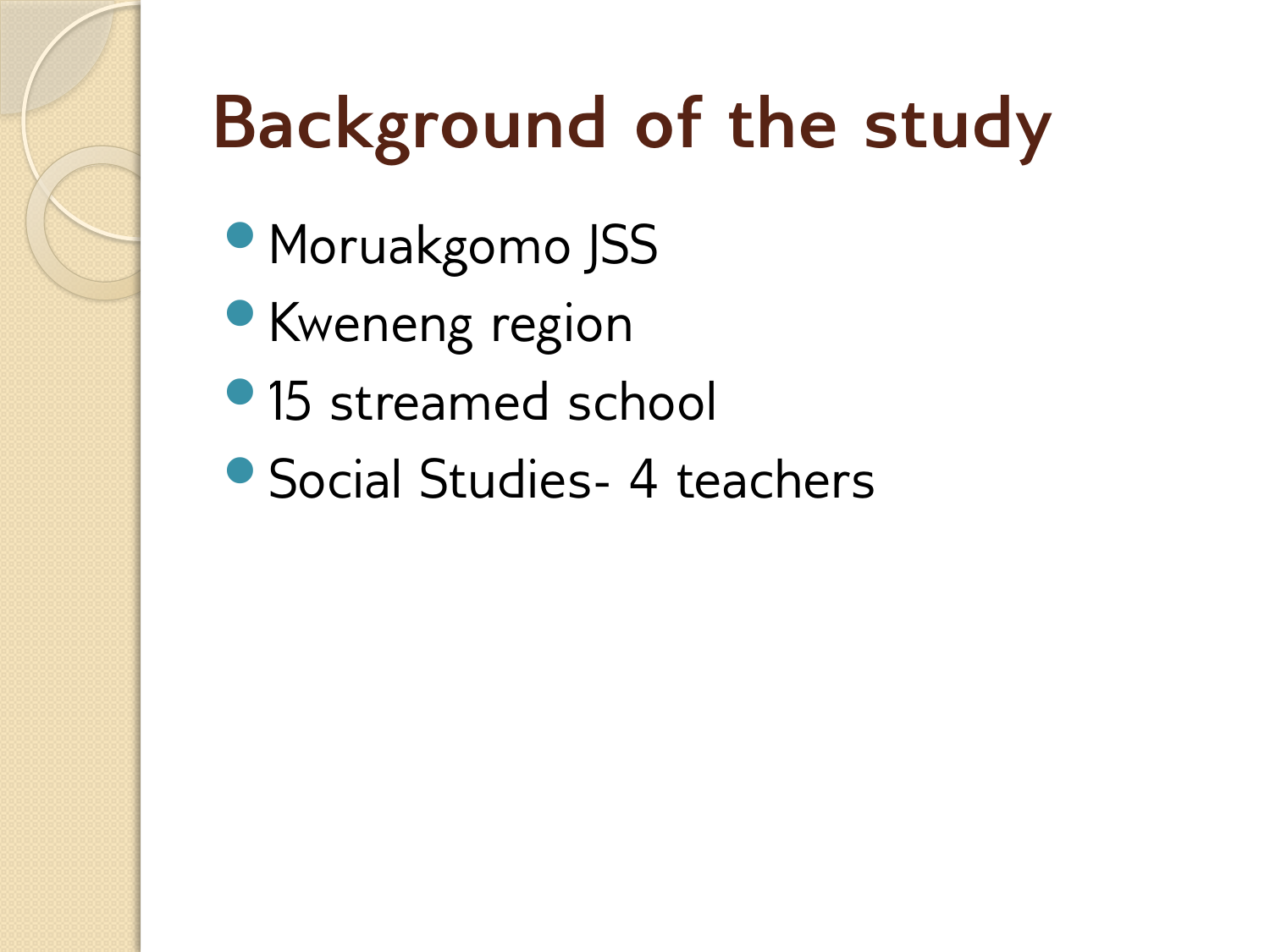

# Background of the study
Moruakgomo JSS
Kweneng region
15 streamed school
Social Studies- 4 teachers